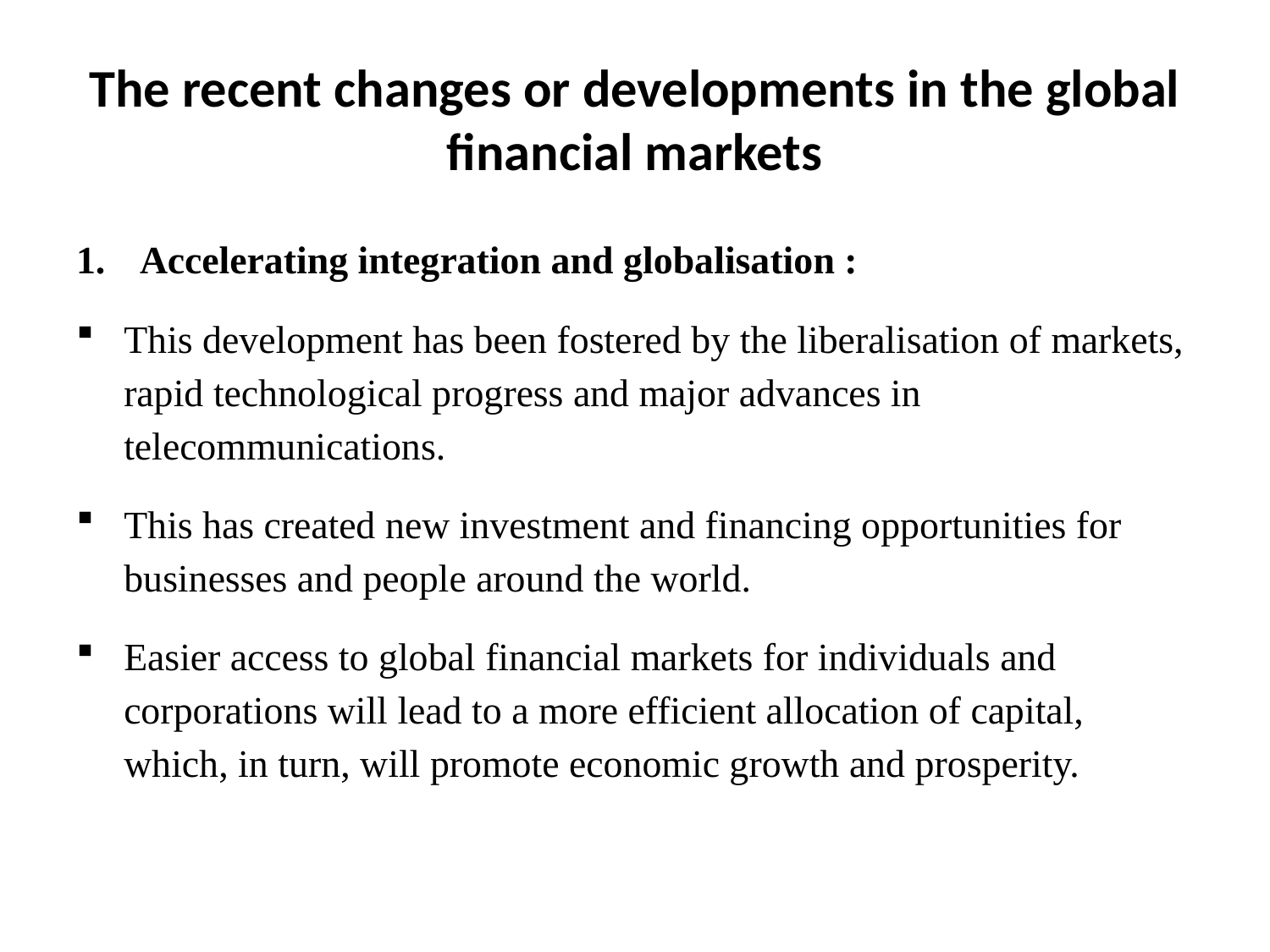

# The recent changes or developments in the global financial markets
Accelerating integration and globalisation :
This development has been fostered by the liberalisation of markets, rapid technological progress and major advances in telecommunications.
This has created new investment and financing opportunities for businesses and people around the world.
Easier access to global financial markets for individuals and corporations will lead to a more efficient allocation of capital, which, in turn, will promote economic growth and prosperity.